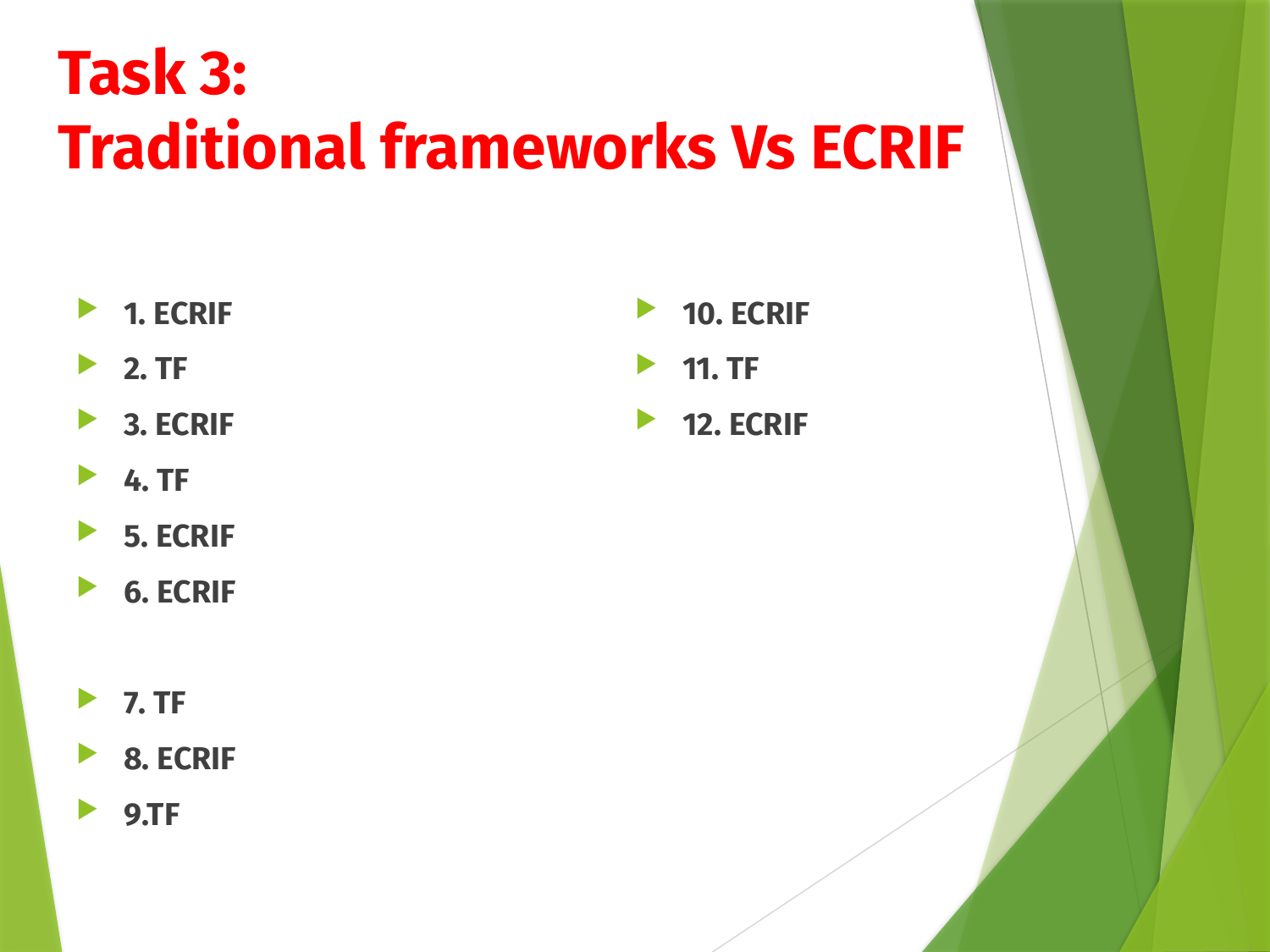

# Task 3: Traditional frameworks Vs ECRIF
1. ECRIF
2. TF
3. ECRIF
4. TF
5. ECRIF
6. ECRIF

7. TF
8. ECRIF
9.TF
10. ECRIF
11. TF
12. ECRIF